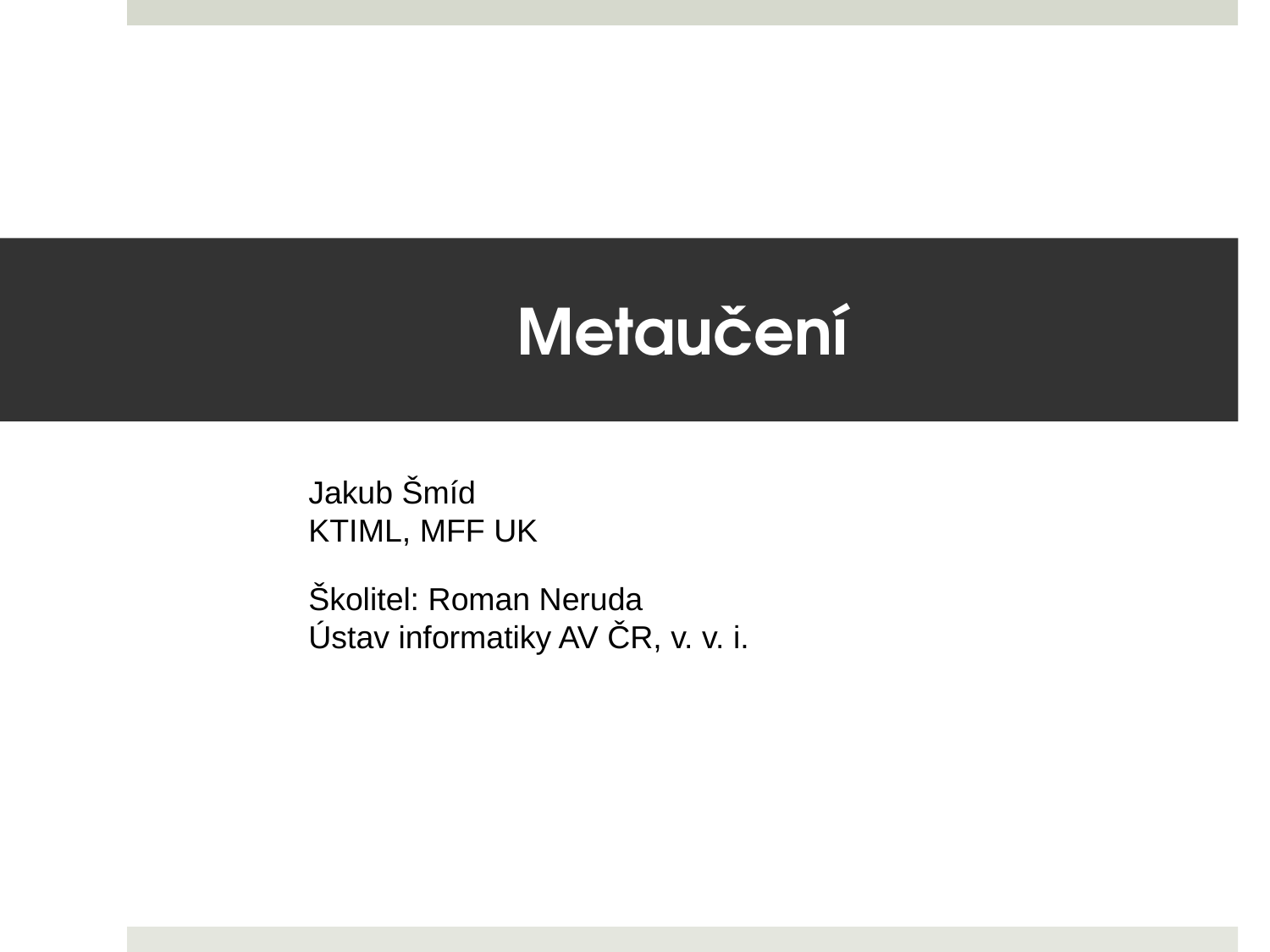

# Metaučení
Jakub Šmíd
KTIML, MFF UK
Školitel: Roman Neruda
Ústav informatiky AV ČR, v. v. i.